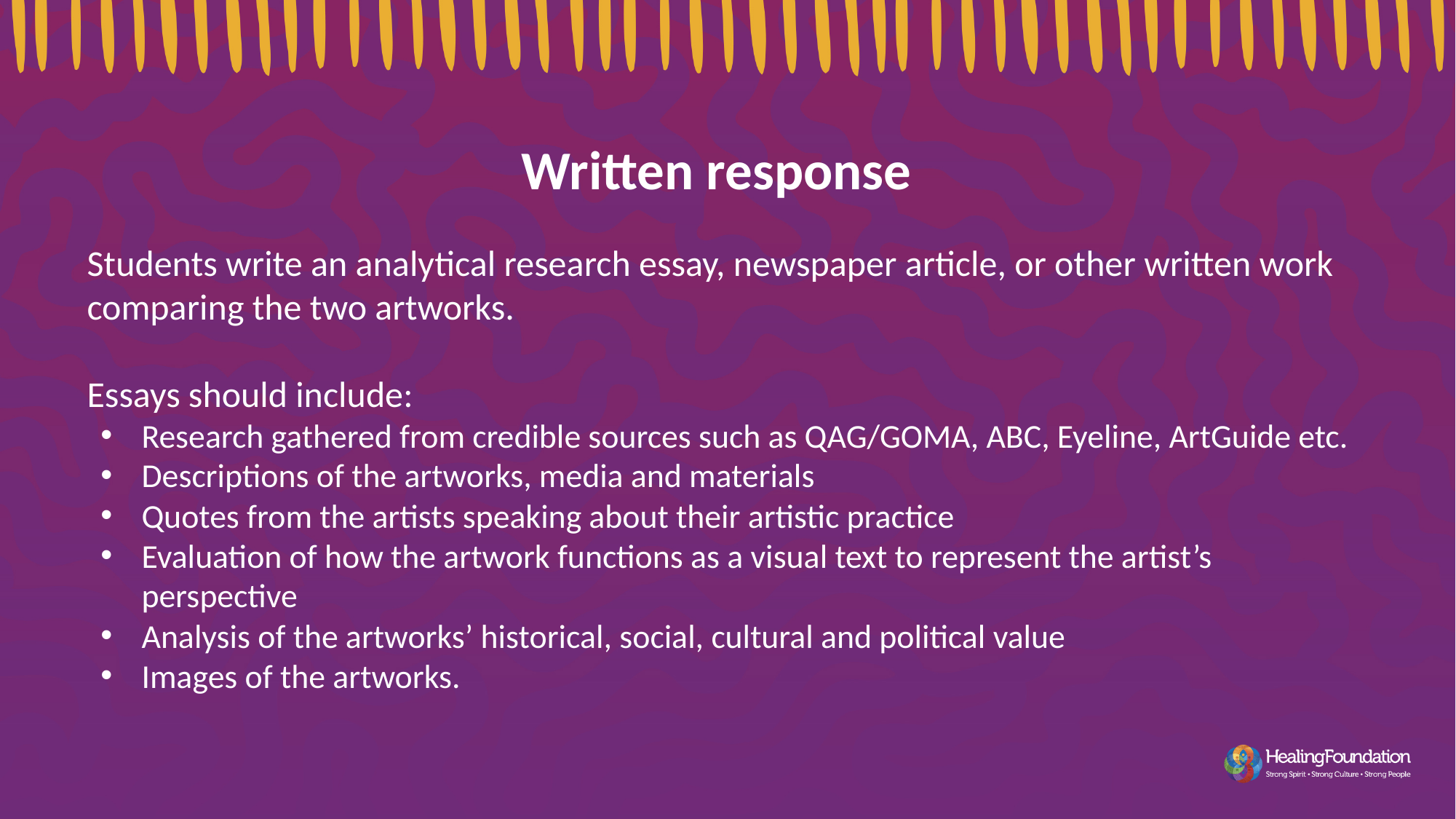

Written response
Students write an analytical research essay, newspaper article, or other written work comparing the two artworks.

Essays should include:
Research gathered from credible sources such as QAG/GOMA, ABC, Eyeline, ArtGuide etc.
Descriptions of the artworks, media and materials
Quotes from the artists speaking about their artistic practice
Evaluation of how the artwork functions as a visual text to represent the artist’s perspective
Analysis of the artworks’ historical, social, cultural and political value
Images of the artworks.